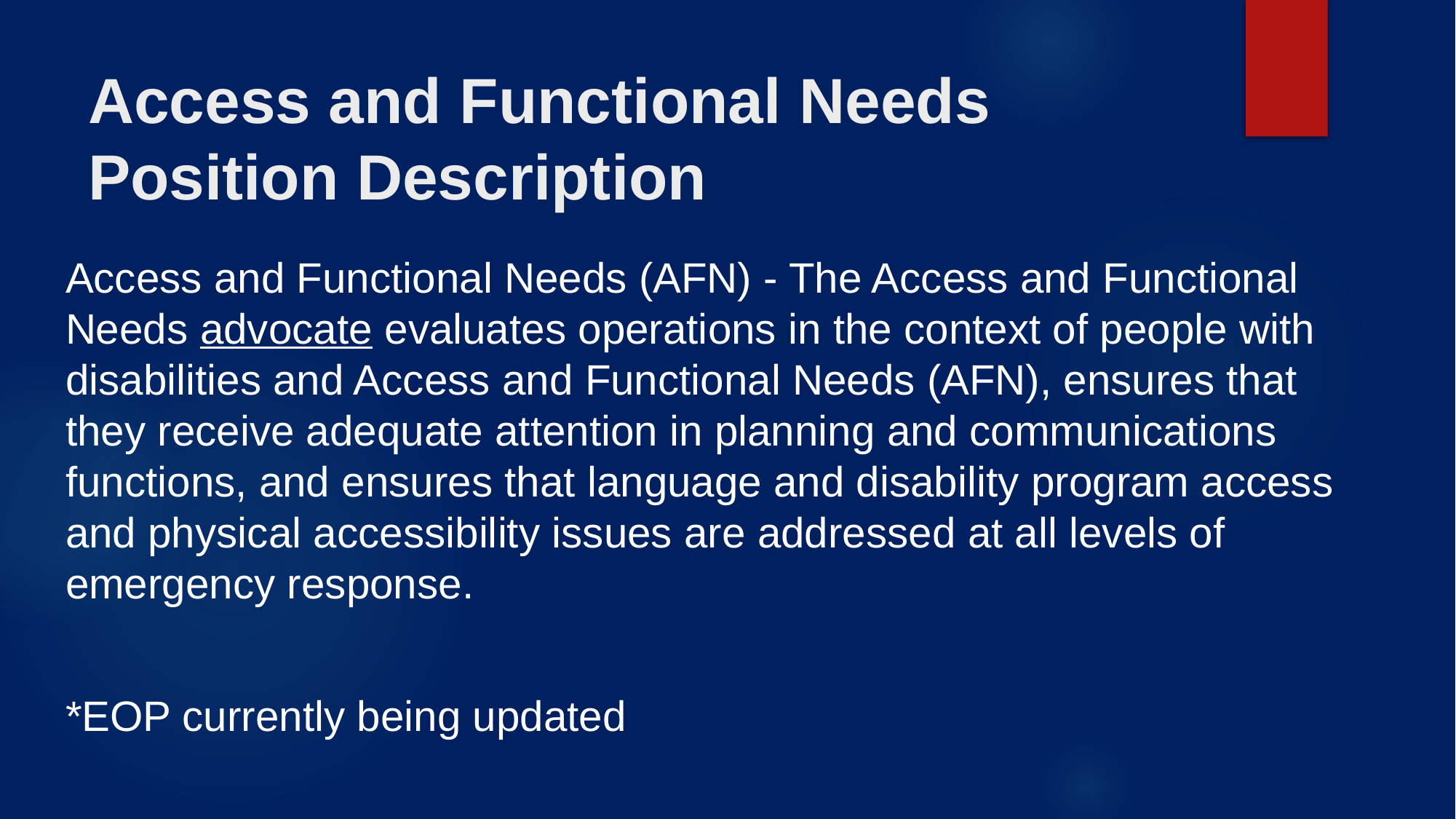

# Access and Functional Needs Position Description
Access and Functional Needs (AFN) - The Access and Functional Needs advocate evaluates operations in the context of people with disabilities and Access and Functional Needs (AFN), ensures that they receive adequate attention in planning and communications functions, and ensures that language and disability program access and physical accessibility issues are addressed at all levels of emergency response.

*EOP currently being updated